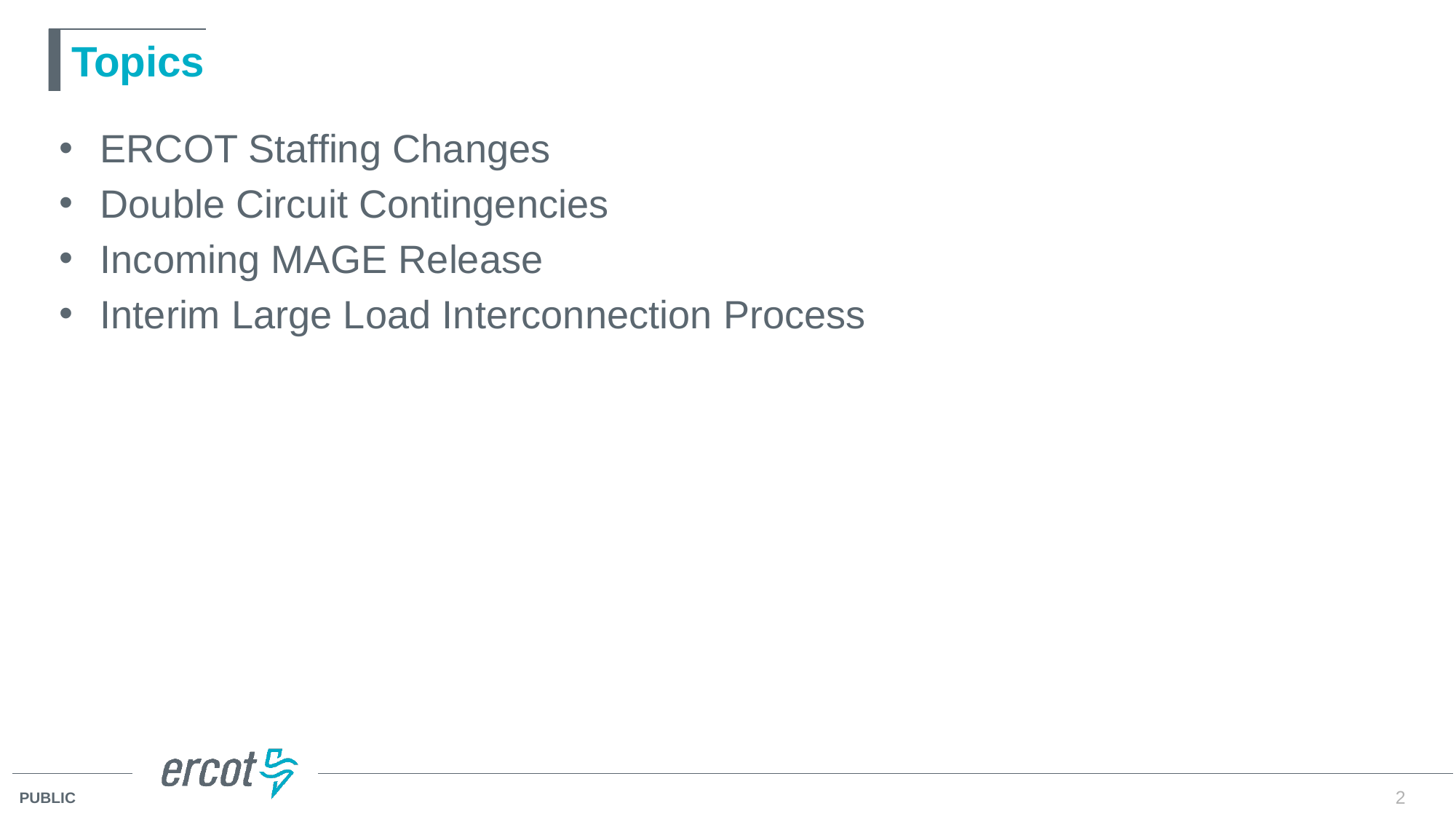

# Topics
ERCOT Staffing Changes
Double Circuit Contingencies
Incoming MAGE Release
Interim Large Load Interconnection Process
2